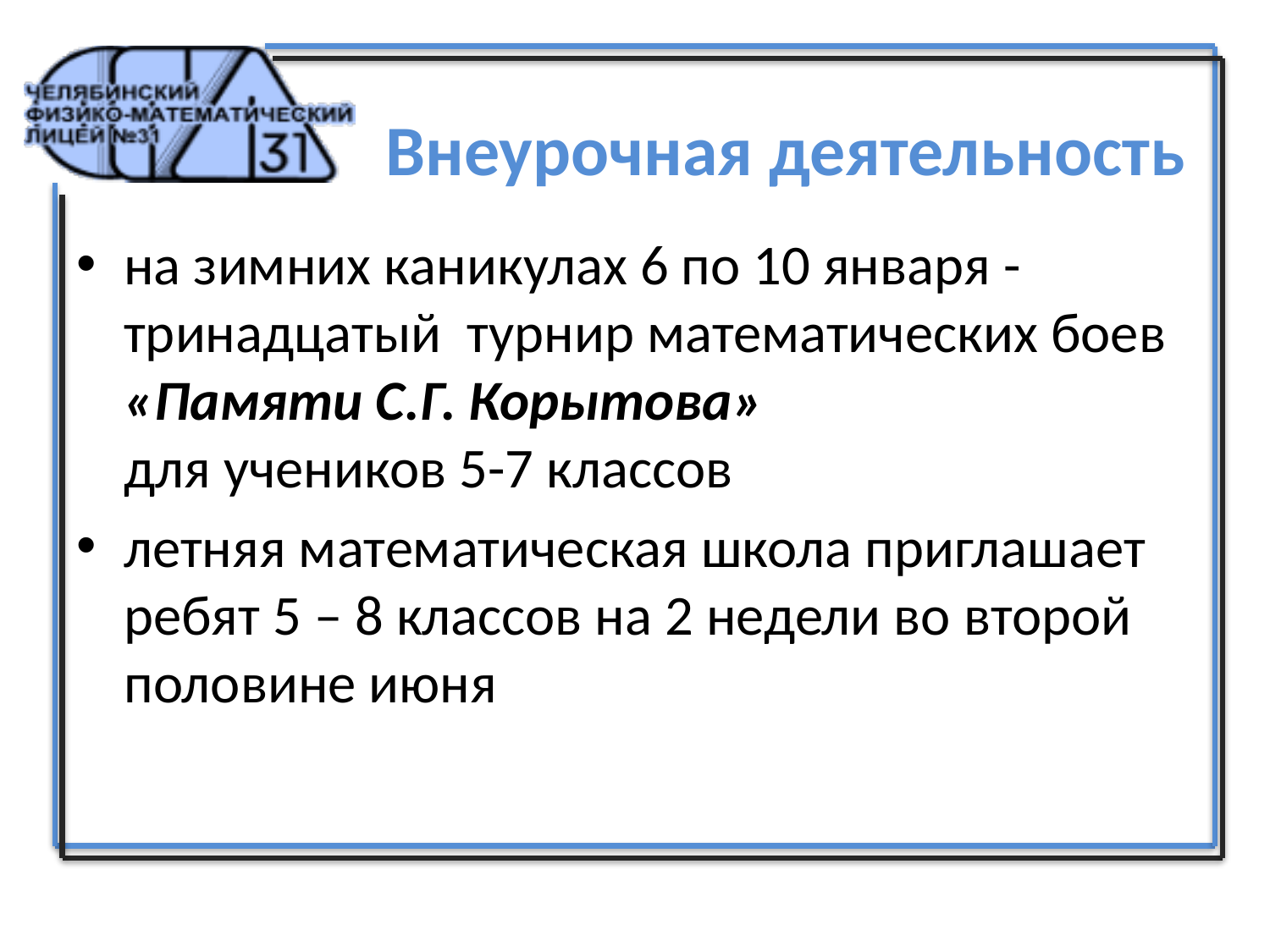

# Внеурочная деятельность
на зимних каникулах 6 по 10 января -тринадцатый  турнир математических боев
«Памяти С.Г. Корытова»
для учеников 5-7 классов
летняя математическая школа приглашает ребят 5 – 8 классов на 2 недели во второй половине июня

Приглашаем!